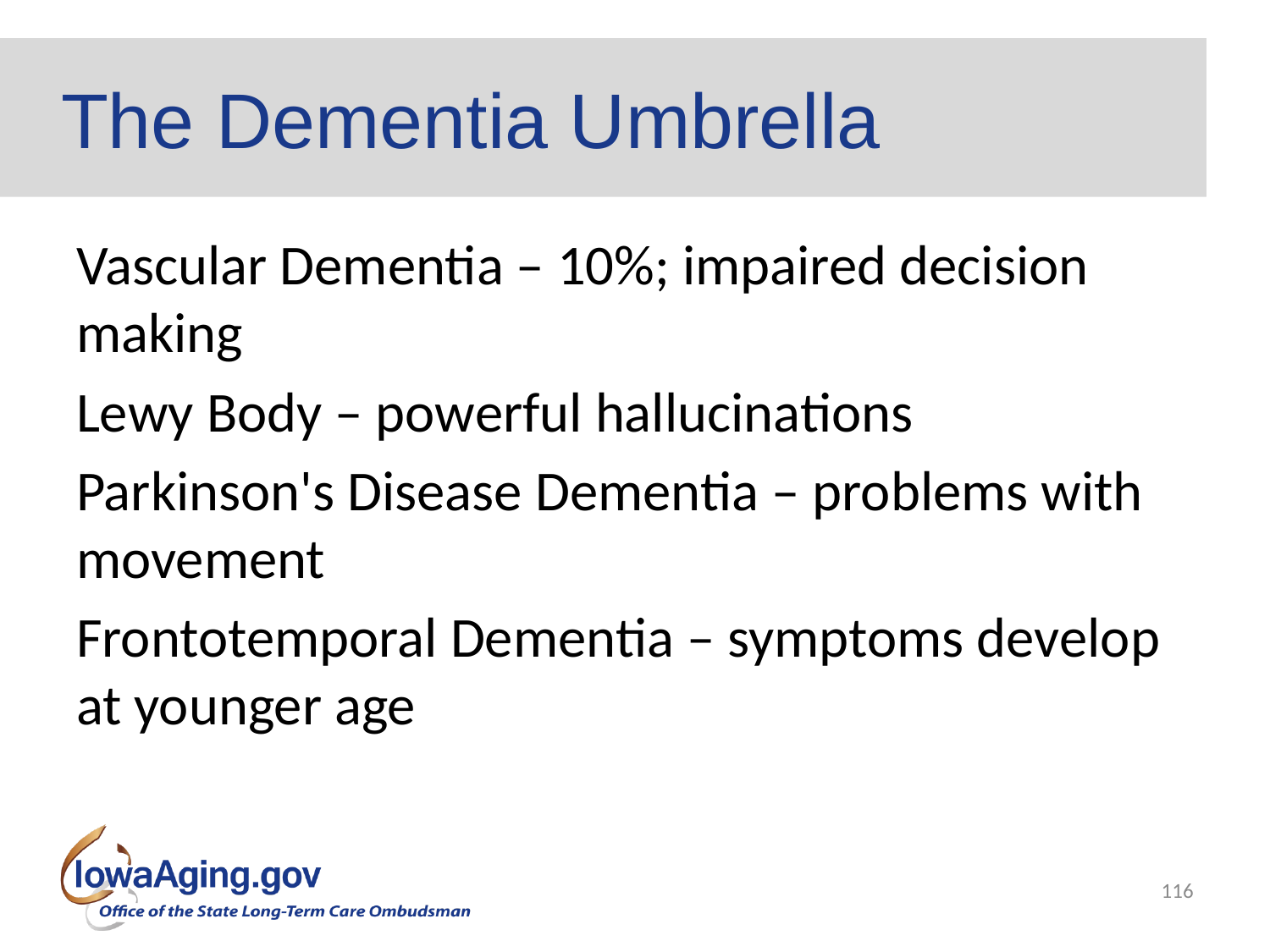

# The Dementia Umbrella
Vascular Dementia – 10%; impaired decision making
Lewy Body – powerful hallucinations
Parkinson's Disease Dementia – problems with movement
Frontotemporal Dementia – symptoms develop at younger age

116